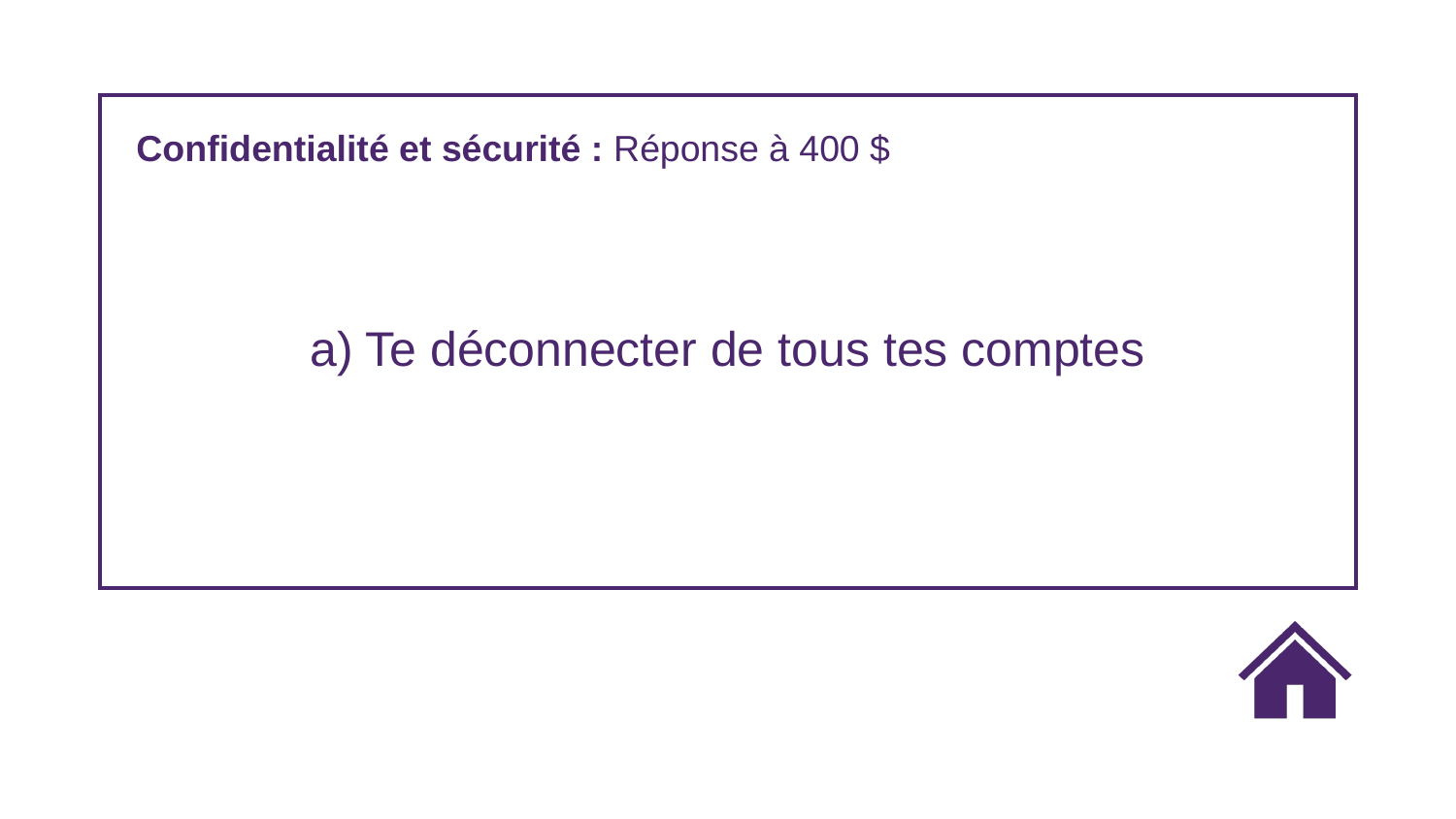

Confidentialité et sécurité : Réponse à 400 $
a) Te déconnecter de tous tes comptes